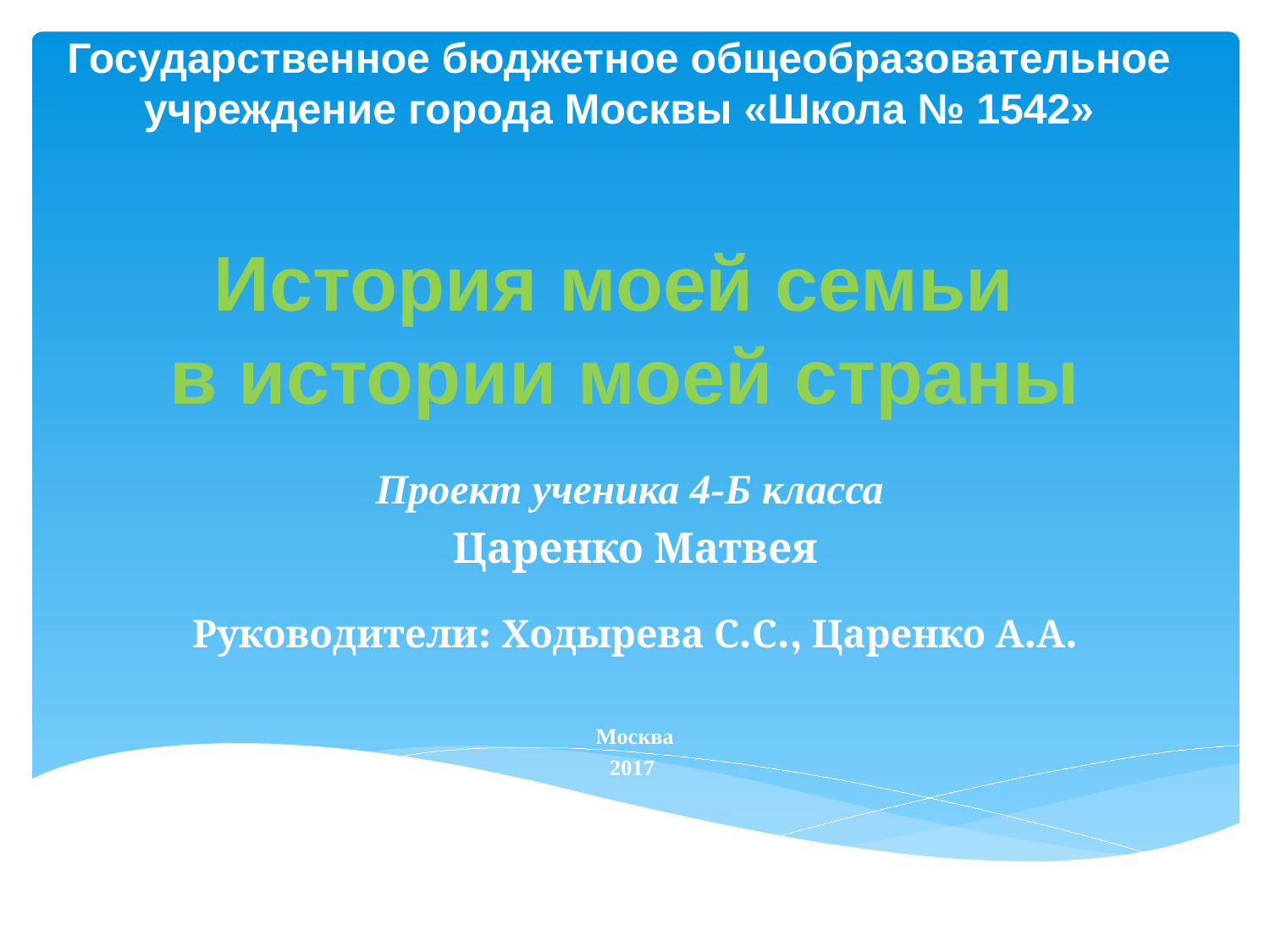

# Государственное бюджетное общеобразовательное учреждение города Москвы «Школа № 1542» История моей семьи в истории моей страны
Проект ученика 4-Б класса
Царенко Матвея

Руководители: Ходырева С.С., Царенко А.А.

Москва
2017